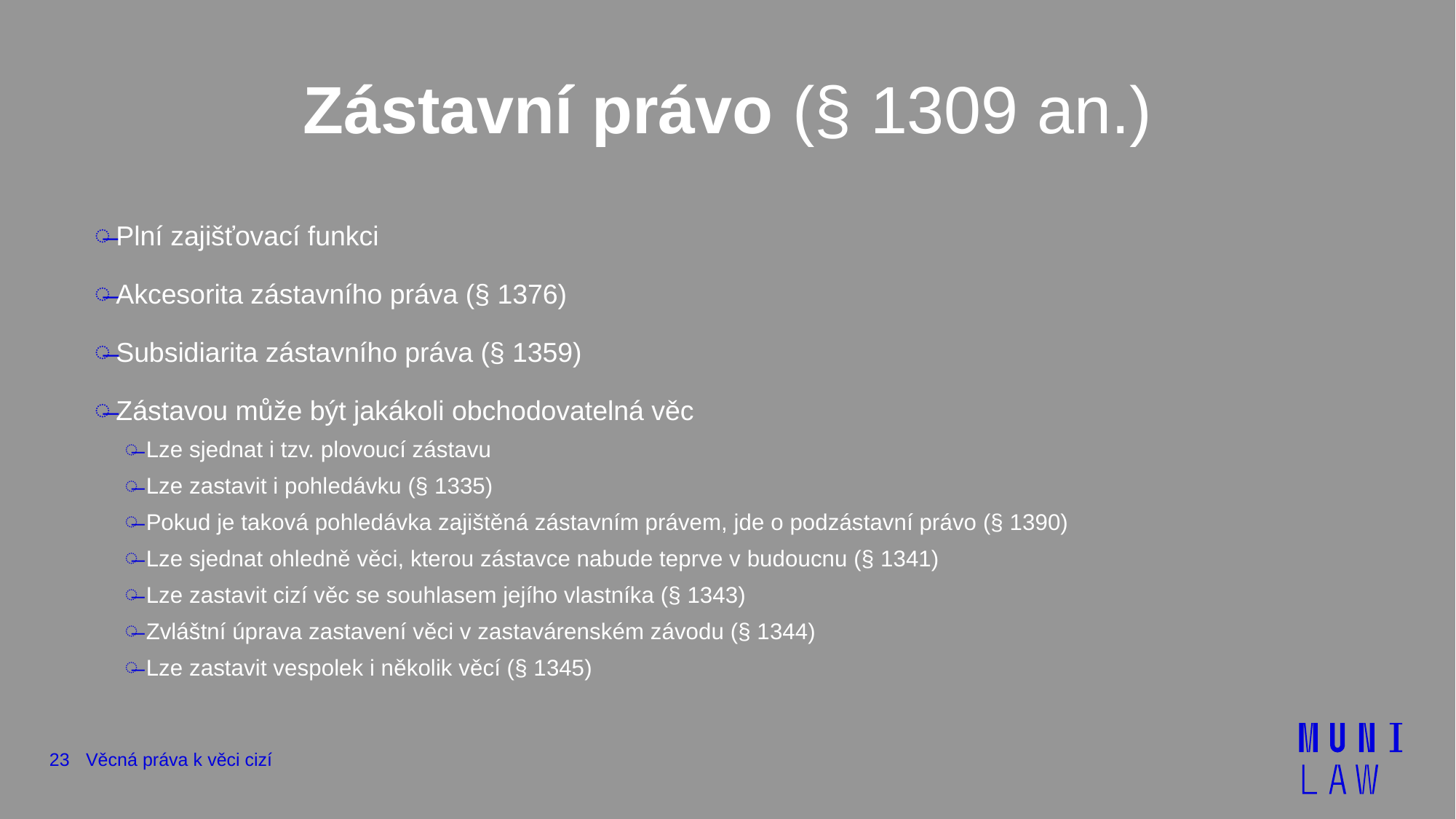

# Zástavní právo (§ 1309 an.)
Plní zajišťovací funkci
Akcesorita zástavního práva (§ 1376)
Subsidiarita zástavního práva (§ 1359)
Zástavou může být jakákoli obchodovatelná věc
Lze sjednat i tzv. plovoucí zástavu
Lze zastavit i pohledávku (§ 1335)
Pokud je taková pohledávka zajištěná zástavním právem, jde o podzástavní právo (§ 1390)
Lze sjednat ohledně věci, kterou zástavce nabude teprve v budoucnu (§ 1341)
Lze zastavit cizí věc se souhlasem jejího vlastníka (§ 1343)
Zvláštní úprava zastavení věci v zastavárenském závodu (§ 1344)
Lze zastavit vespolek i několik věcí (§ 1345)

23
Věcná práva k věci cizí